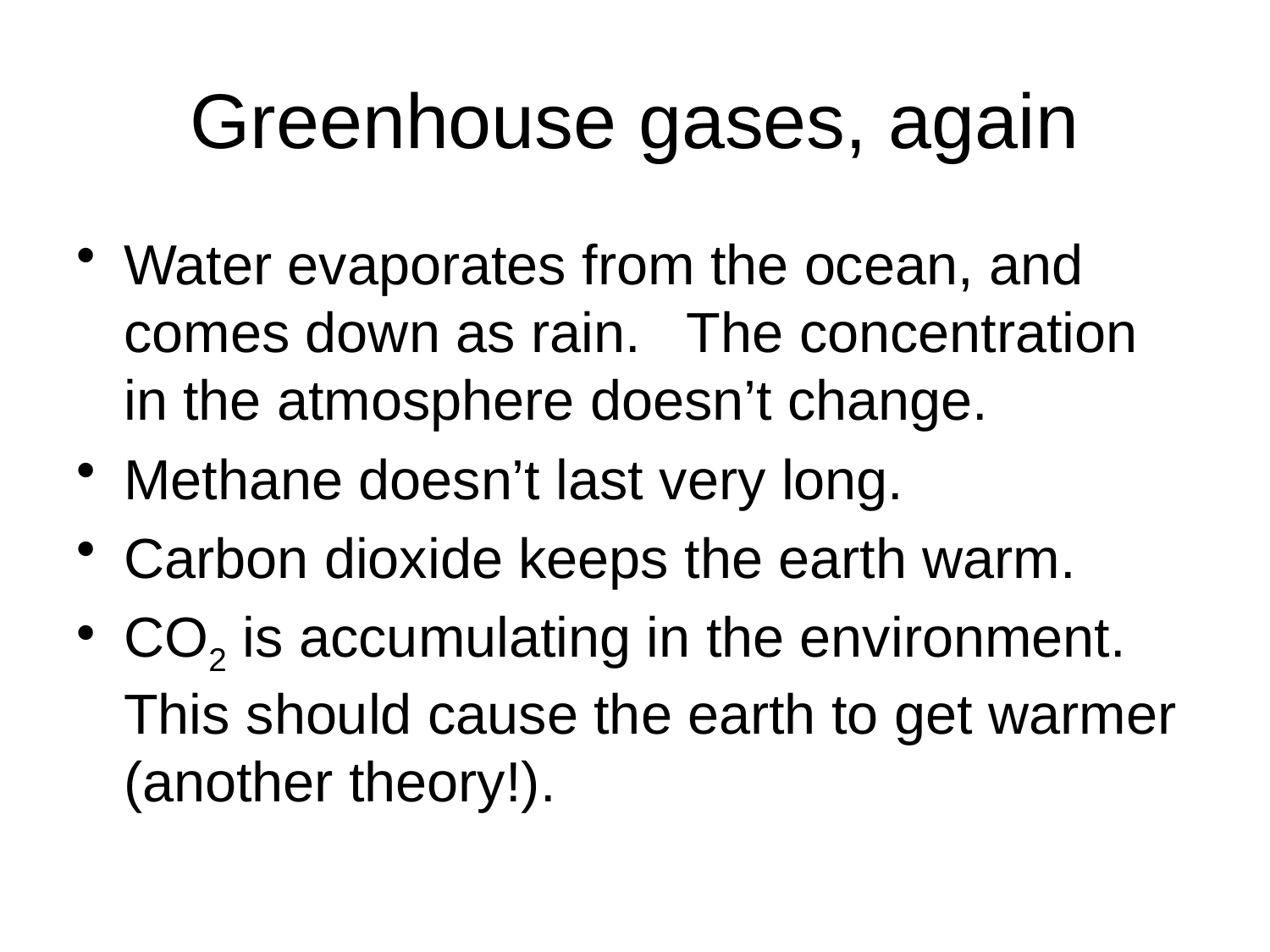

# Greenhouse gases, again
Water evaporates from the ocean, and comes down as rain.   The concentration in the atmosphere doesn’t change.
Methane doesn’t last very long.
Carbon dioxide keeps the earth warm.
CO2 is accumulating in the environment.   This should cause the earth to get warmer (another theory!).